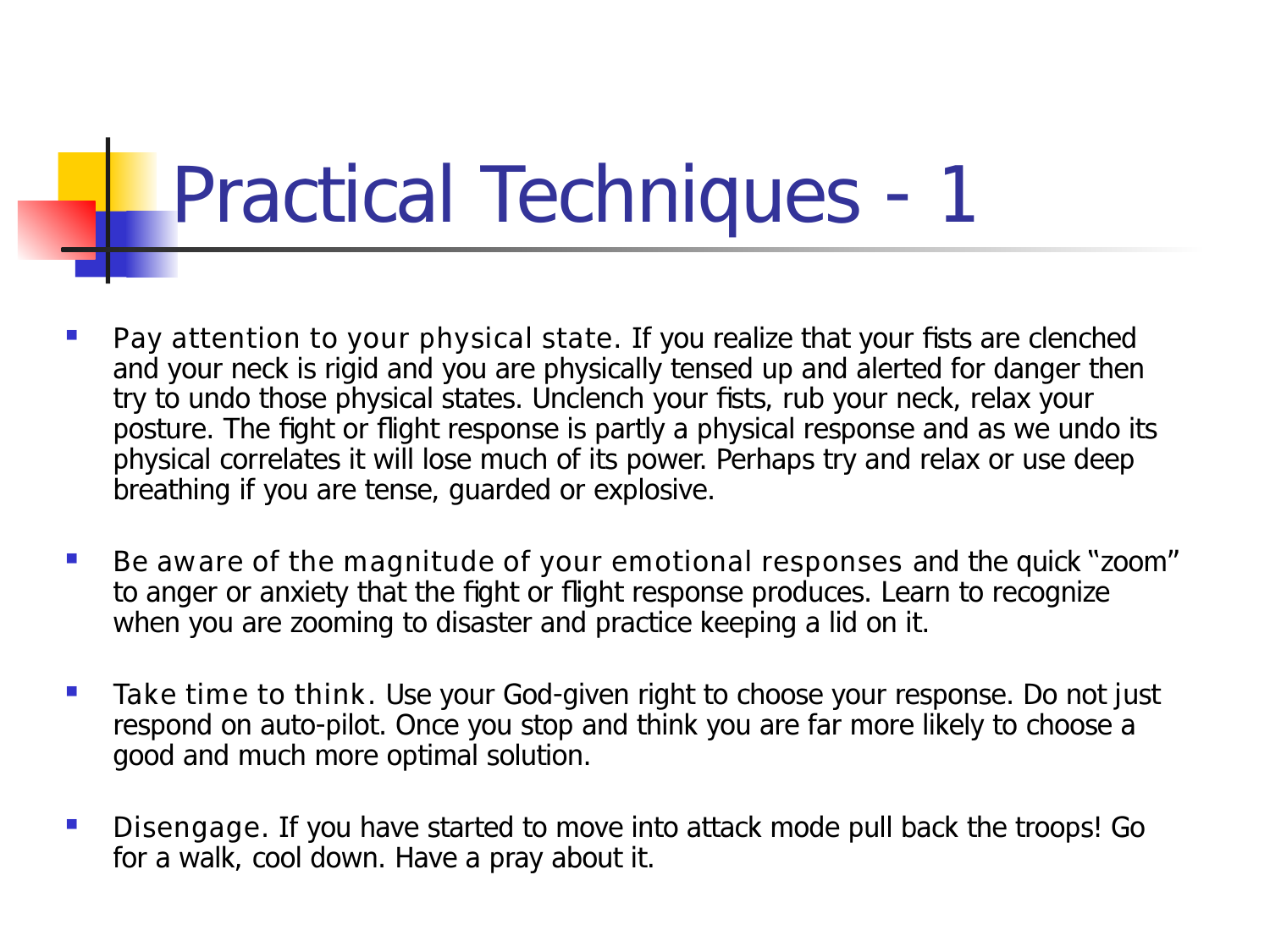

# Practical Techniques - 1
Pay attention to your physical state. If you realize that your fists are clenched and your neck is rigid and you are physically tensed up and alerted for danger then try to undo those physical states. Unclench your fists, rub your neck, relax your posture. The fight or flight response is partly a physical response and as we undo its physical correlates it will lose much of its power. Perhaps try and relax or use deep breathing if you are tense, guarded or explosive.

Be aware of the magnitude of your emotional responses and the quick “zoom” to anger or anxiety that the fight or flight response produces. Learn to recognize when you are zooming to disaster and practice keeping a lid on it.

Take time to think. Use your God-given right to choose your response. Do not just respond on auto-pilot. Once you stop and think you are far more likely to choose a good and much more optimal solution.

Disengage. If you have started to move into attack mode pull back the troops! Go for a walk, cool down. Have a pray about it.